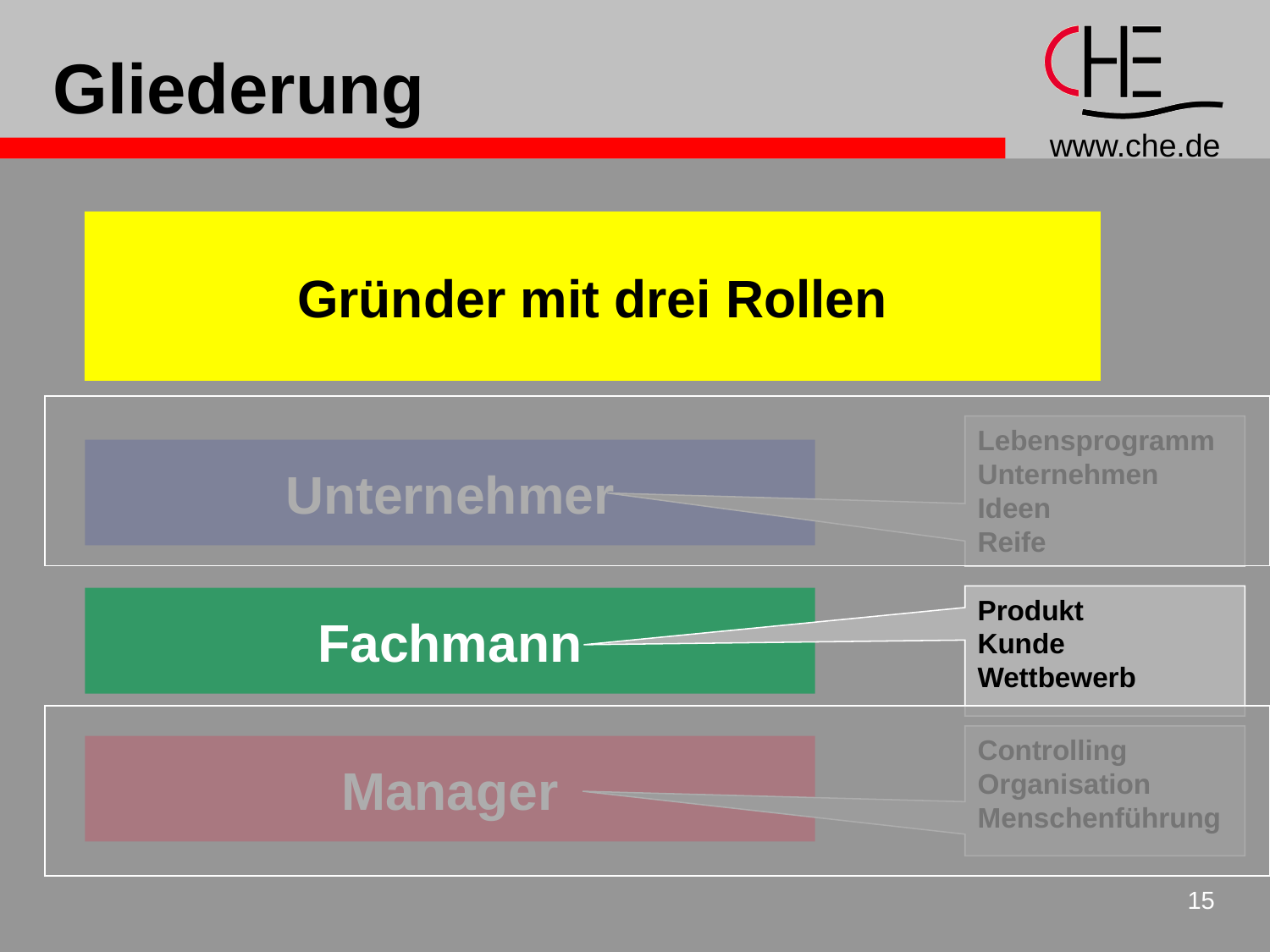

Gliederung
Gründer mit drei Rollen

Lebensprogramm
Unternehmen
Ideen
Reife

Unternehmer
Produkt
Kunde
Wettbewerb
Fachmann

Controlling
Organisation
Menschenführung
Manager
15